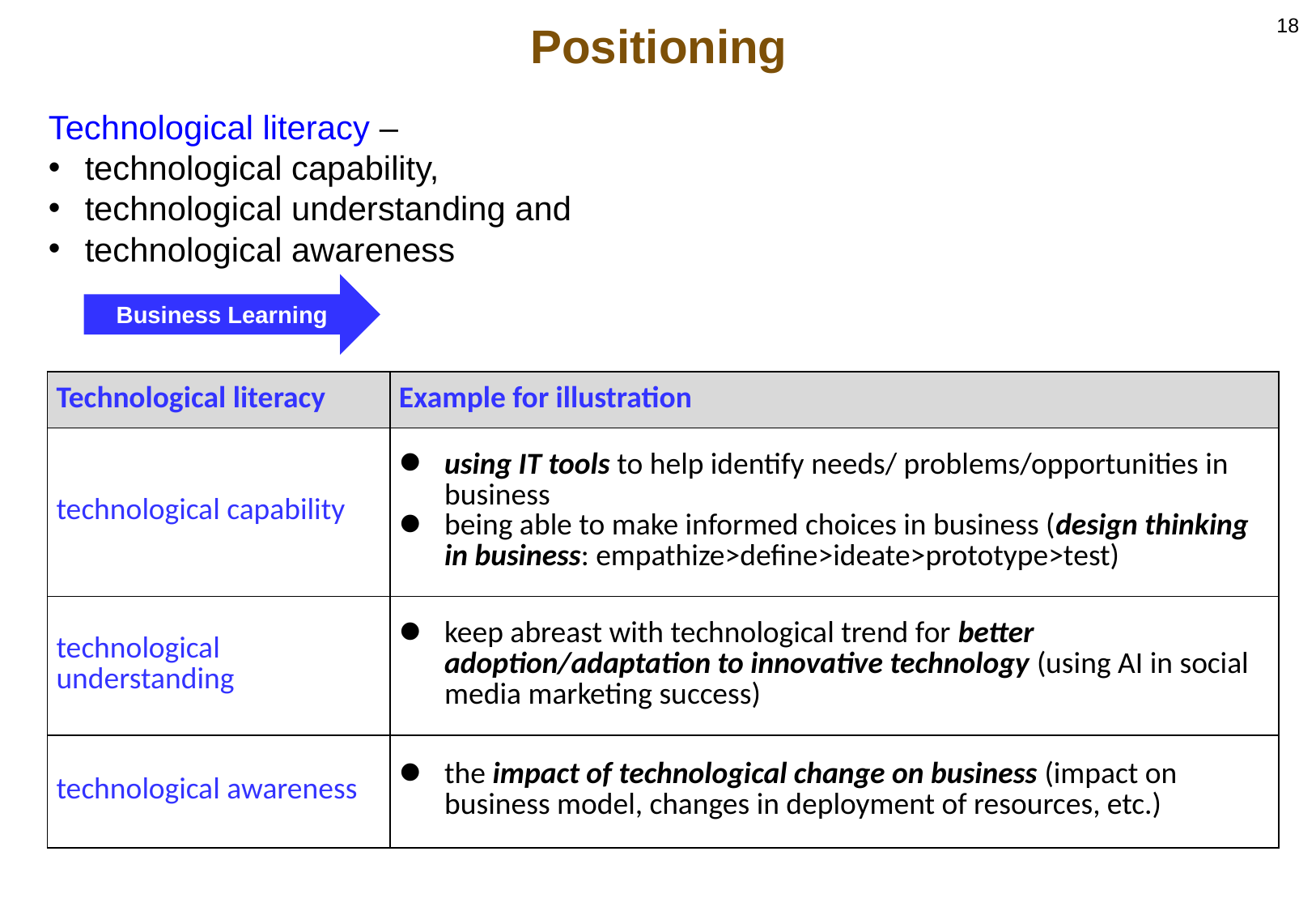

18
Positioning
Technological literacy –
technological capability,
technological understanding and
technological awareness
Business Learning
| Technological literacy | Example for illustration |
| --- | --- |
| technological capability | using IT tools to help identify needs/ problems/opportunities in business being able to make informed choices in business (design thinking in business: empathize>define>ideate>prototype>test) |
| technological understanding | keep abreast with technological trend for better adoption/adaptation to innovative technology (using AI in social media marketing success) |
| technological awareness | the impact of technological change on business (impact on business model, changes in deployment of resources, etc.) |